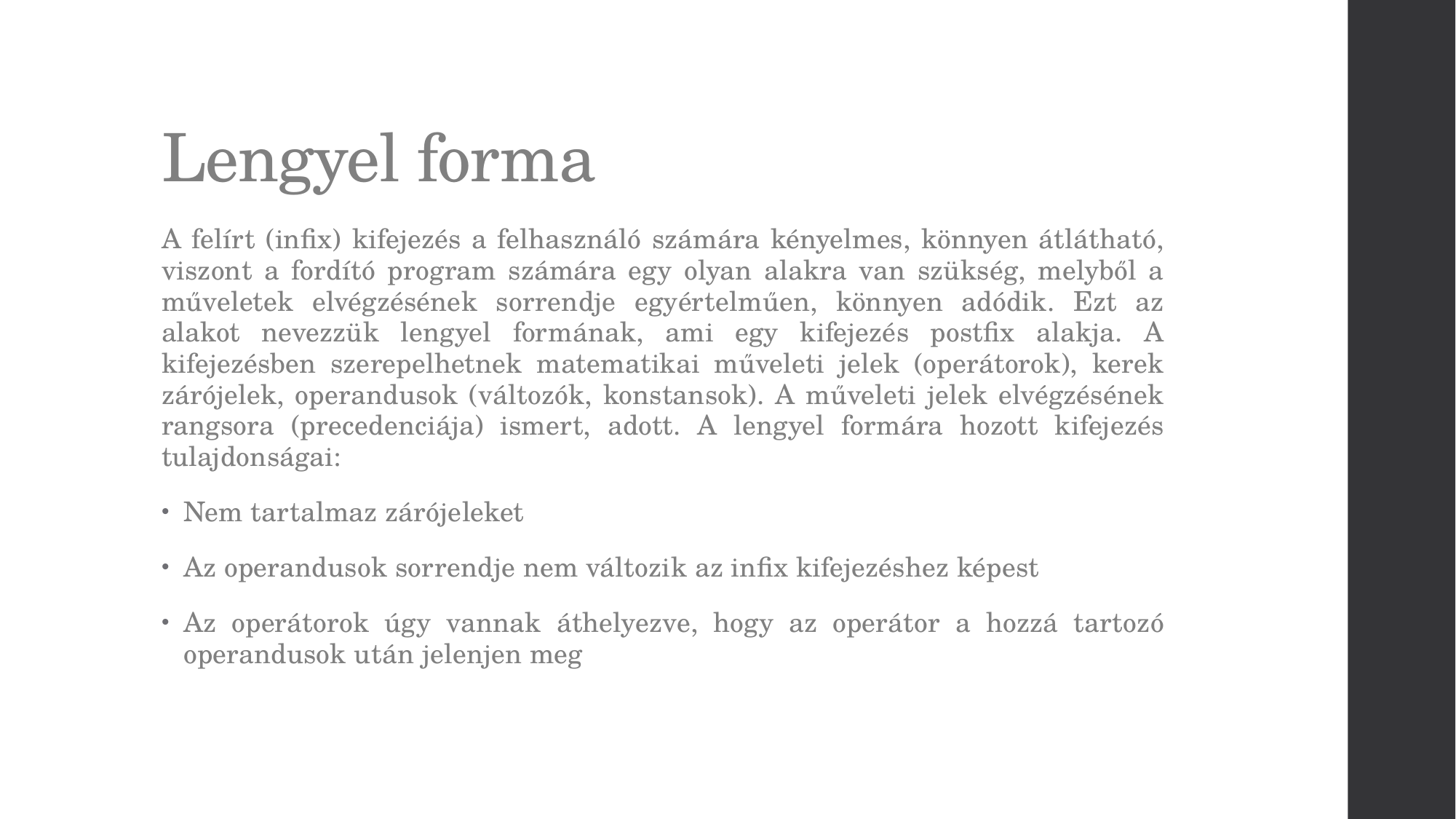

# Lengyel forma
A felírt (infix) kifejezés a felhasználó számára kényelmes, könnyen átlátható, viszont a fordító program számára egy olyan alakra van szükség, melyből a műveletek elvégzésének sorrendje egyértelműen, könnyen adódik. Ezt az alakot nevezzük lengyel formának, ami egy kifejezés postfix alakja. A kifejezésben szerepelhetnek matematikai műveleti jelek (operátorok), kerek zárójelek, operandusok (változók, konstansok). A műveleti jelek elvégzésének rangsora (precedenciája) ismert, adott. A lengyel formára hozott kifejezés tulajdonságai:
Nem tartalmaz zárójeleket
Az operandusok sorrendje nem változik az infix kifejezéshez képest
Az operátorok úgy vannak áthelyezve, hogy az operátor a hozzá tartozó operandusok után jelenjen meg